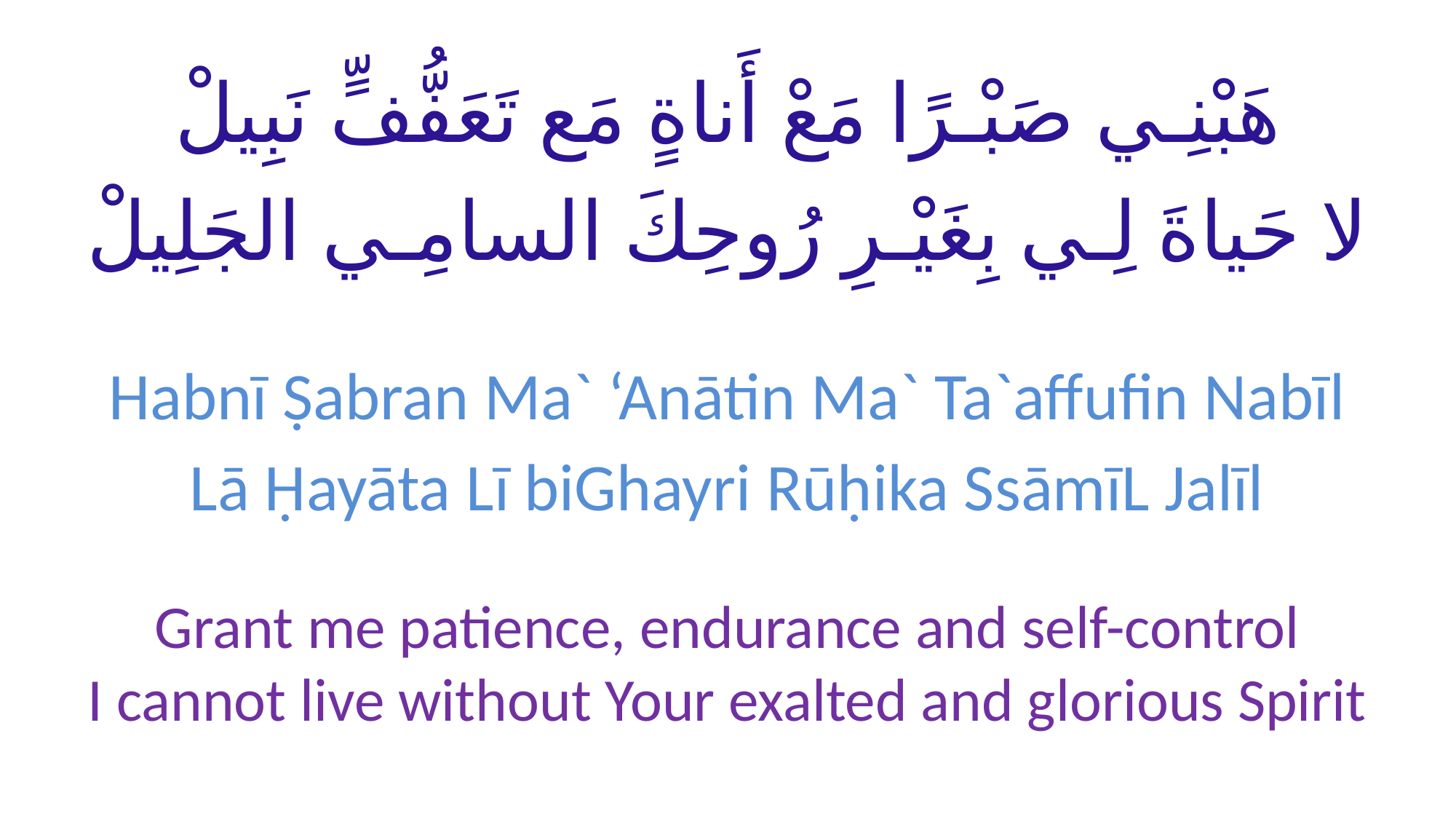

# هَبْنِـي صَبْـرًا مَعْ أَناةٍ مَع تَعَفُّفٍّ نَبِيلْ لا حَياةَ لِـي بِغَيْـرِ رُوحِكَ السامِـي الجَلِيلْ
Habnī Ṣabran Ma` ‘Anātin Ma` Ta`affufin Nabīl
Lā Ḥayāta Lī biGhayri Rūḥika SsāmīL Jalīl
Grant me patience, endurance and self-control
I cannot live without Your exalted and glorious Spirit